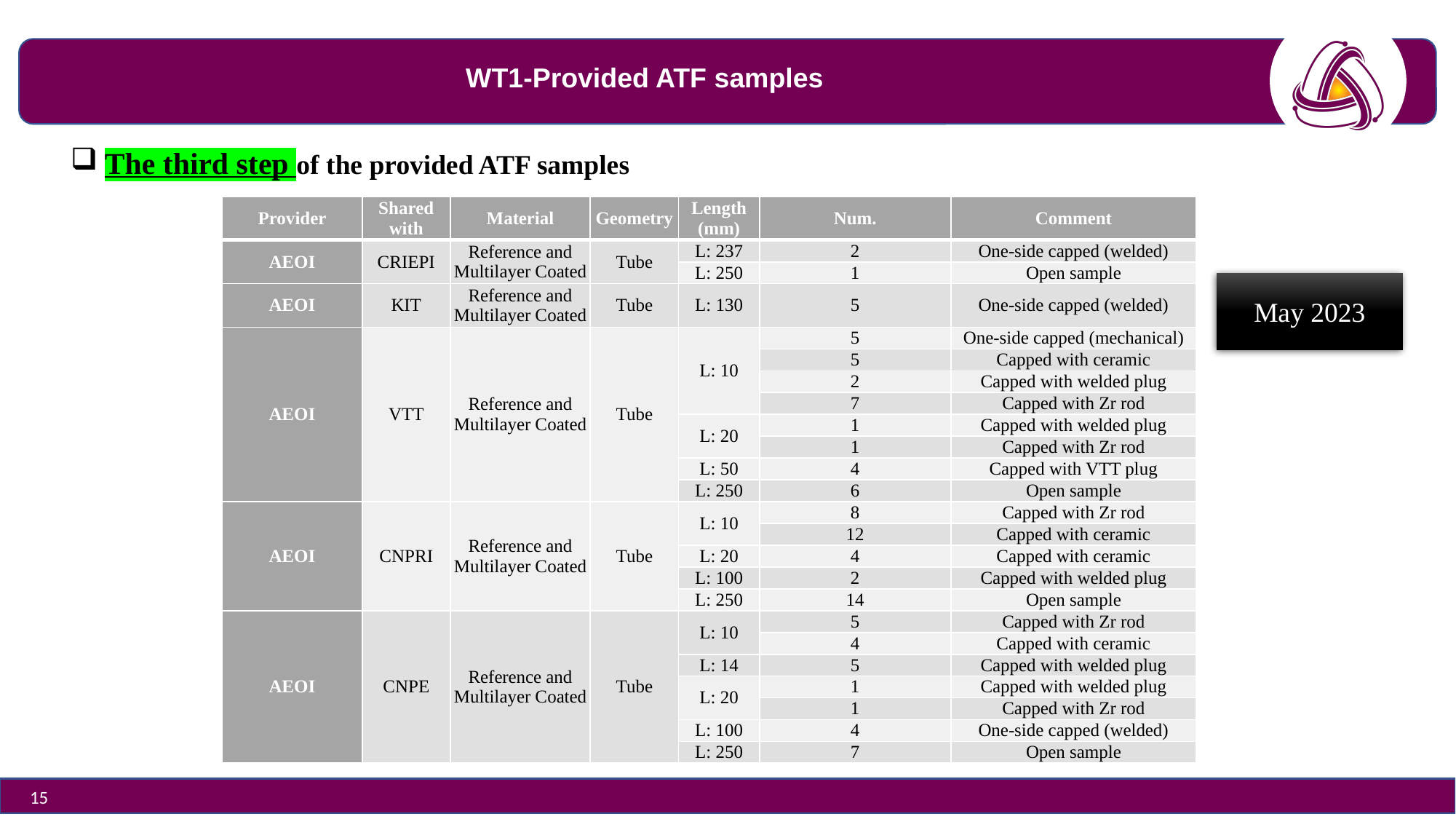

# WT1-Provided ATF samples
The third step of the provided ATF samples

| Provider | Shared with | Material | Geometry | Length (mm) | Num. | Comment |
| --- | --- | --- | --- | --- | --- | --- |
| AEOI | CRIEPI | Reference and Multilayer Coated | Tube | L: 237 | 2 | One-side capped (welded) |
|  |  |  |  | L: 250 | 1 | Open sample |
| AEOI | KIT | Reference and Multilayer Coated | Tube | L: 130 | 5 | One-side capped (welded) |
| AEOI | VTT | Reference and Multilayer Coated | Tube | L: 10 | 5 | One-side capped (mechanical) |
|  |  |  |  |  | 5 | Capped with ceramic |
|  |  |  |  |  | 2 | Capped with welded plug |
|  |  |  |  |  | 7 | Capped with Zr rod |
|  |  |  |  | L: 20 | 1 | Capped with welded plug |
|  |  |  |  |  | 1 | Capped with Zr rod |
|  |  |  |  | L: 50 | 4 | Capped with VTT plug |
|  |  |  |  | L: 250 | 6 | Open sample |
| AEOI | CNPRI | Reference and Multilayer Coated | Tube | L: 10 | 8 | Capped with Zr rod |
|  |  |  |  |  | 12 | Capped with ceramic |
|  |  |  |  | L: 20 | 4 | Capped with ceramic |
|  |  |  |  | L: 100 | 2 | Capped with welded plug |
|  |  |  |  | L: 250 | 14 | Open sample |
| AEOI | CNPE | Reference and Multilayer Coated | Tube | L: 10 | 5 | Capped with Zr rod |
|  |  |  |  |  | 4 | Capped with ceramic |
|  |  |  |  | L: 14 | 5 | Capped with welded plug |
|  |  |  |  | L: 20 | 1 | Capped with welded plug |
|  |  |  |  |  | 1 | Capped with Zr rod |
|  |  |  |  | L: 100 | 4 | One-side capped (welded) |
|  |  |  |  | L: 250 | 7 | Open sample |
May 2023